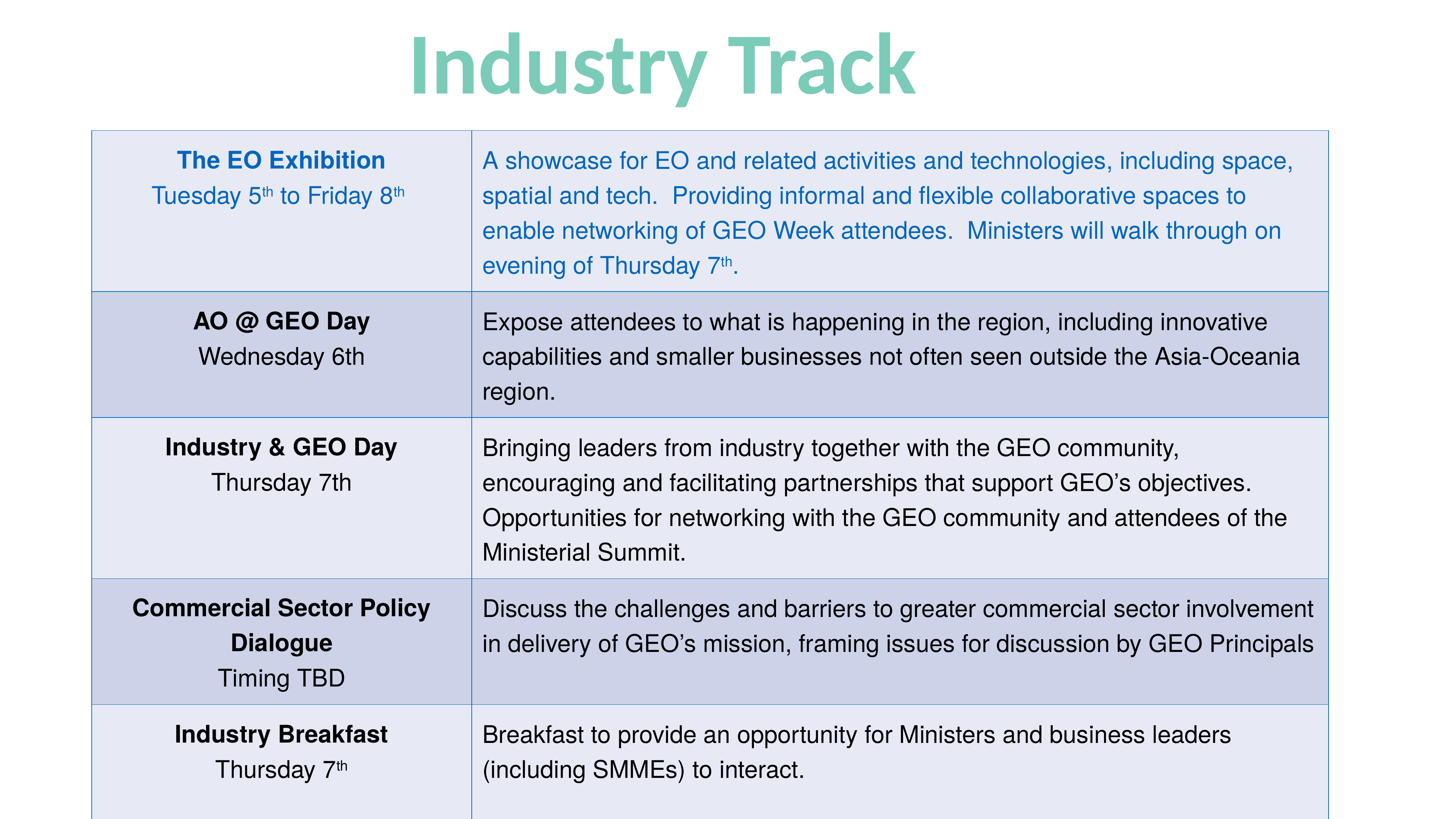

Industry Track
| The EO Exhibition Tuesday 5th to Friday 8th | A showcase for EO and related activities and technologies, including space, spatial and tech. Providing informal and flexible collaborative spaces to enable networking of GEO Week attendees. Ministers will walk through on evening of Thursday 7th. |
| --- | --- |
| AO @ GEO Day Wednesday 6th | Expose attendees to what is happening in the region, including innovative capabilities and smaller businesses not often seen outside the Asia-Oceania region. |
| Industry & GEO Day Thursday 7th | Bringing leaders from industry together with the GEO community, encouraging and facilitating partnerships that support GEO’s objectives. Opportunities for networking with the GEO community and attendees of the Ministerial Summit. |
| Commercial Sector Policy Dialogue Timing TBD | Discuss the challenges and barriers to greater commercial sector involvement in delivery of GEO’s mission, framing issues for discussion by GEO Principals |
| Industry Breakfast Thursday 7th | Breakfast to provide an opportunity for Ministers and business leaders (including SMMEs) to interact. |